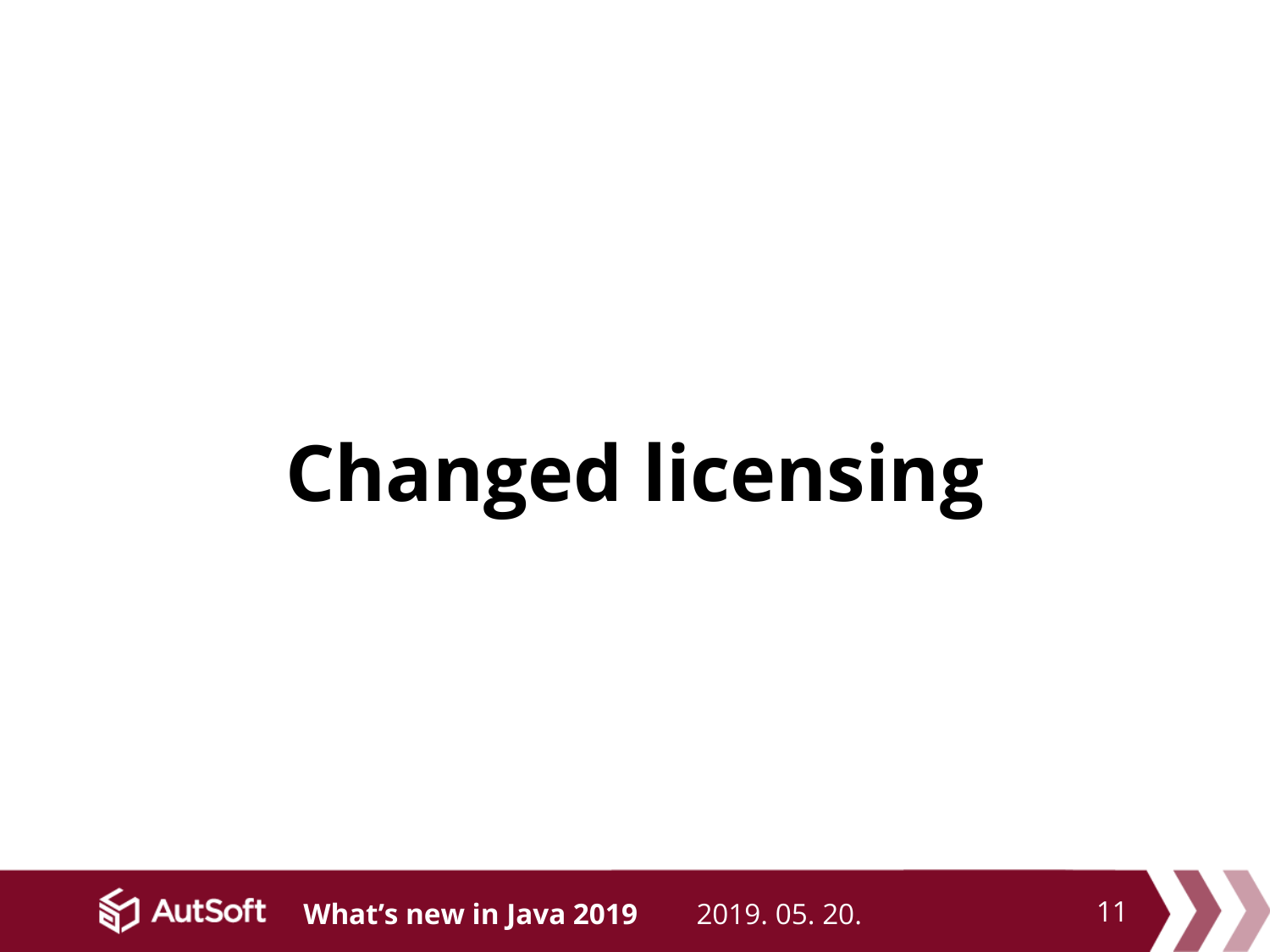

# Changed licensing
2019. 05. 20.
11
What’s new in Java 2019